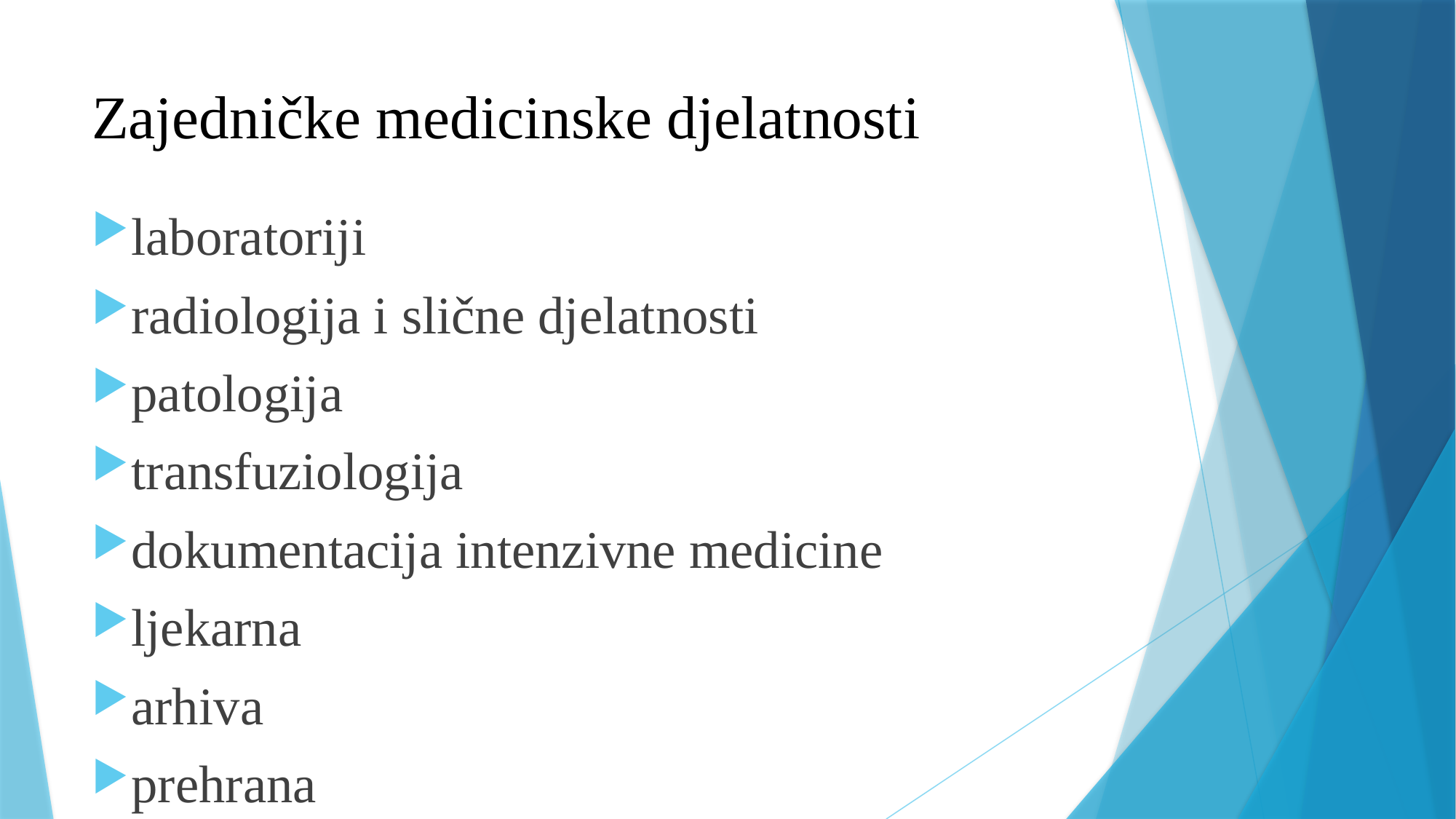

# Zajedničke medicinske djelatnosti
laboratoriji
radiologija i slične djelatnosti
patologija
transfuziologija
dokumentacija intenzivne medicine
ljekarna
arhiva
prehrana